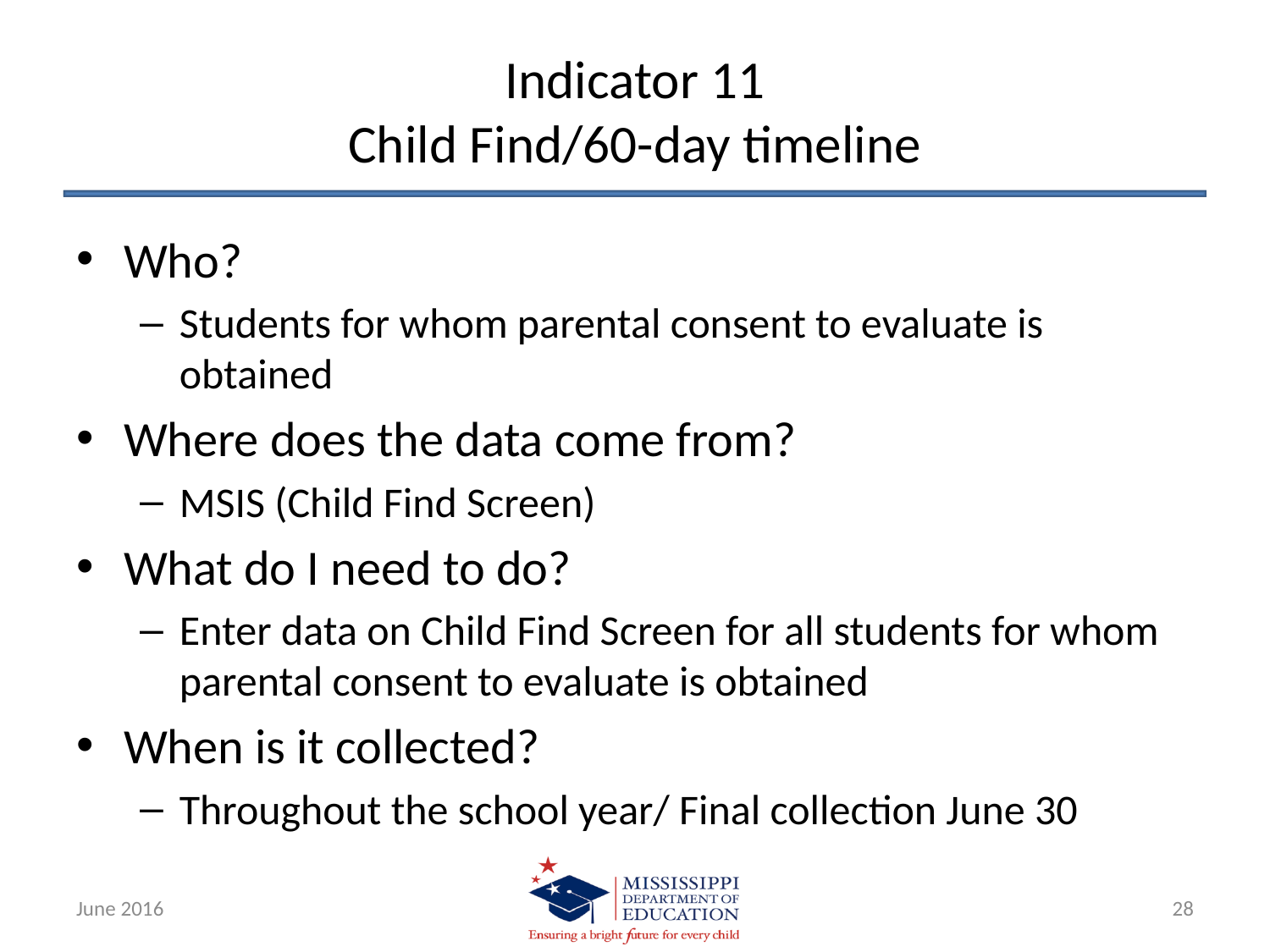

# Indicator 11 Child Find/60-day timeline
Who?
Students for whom parental consent to evaluate is obtained
Where does the data come from?
MSIS (Child Find Screen)
What do I need to do?
Enter data on Child Find Screen for all students for whom parental consent to evaluate is obtained
When is it collected?
Throughout the school year/ Final collection June 30

June 2016
28